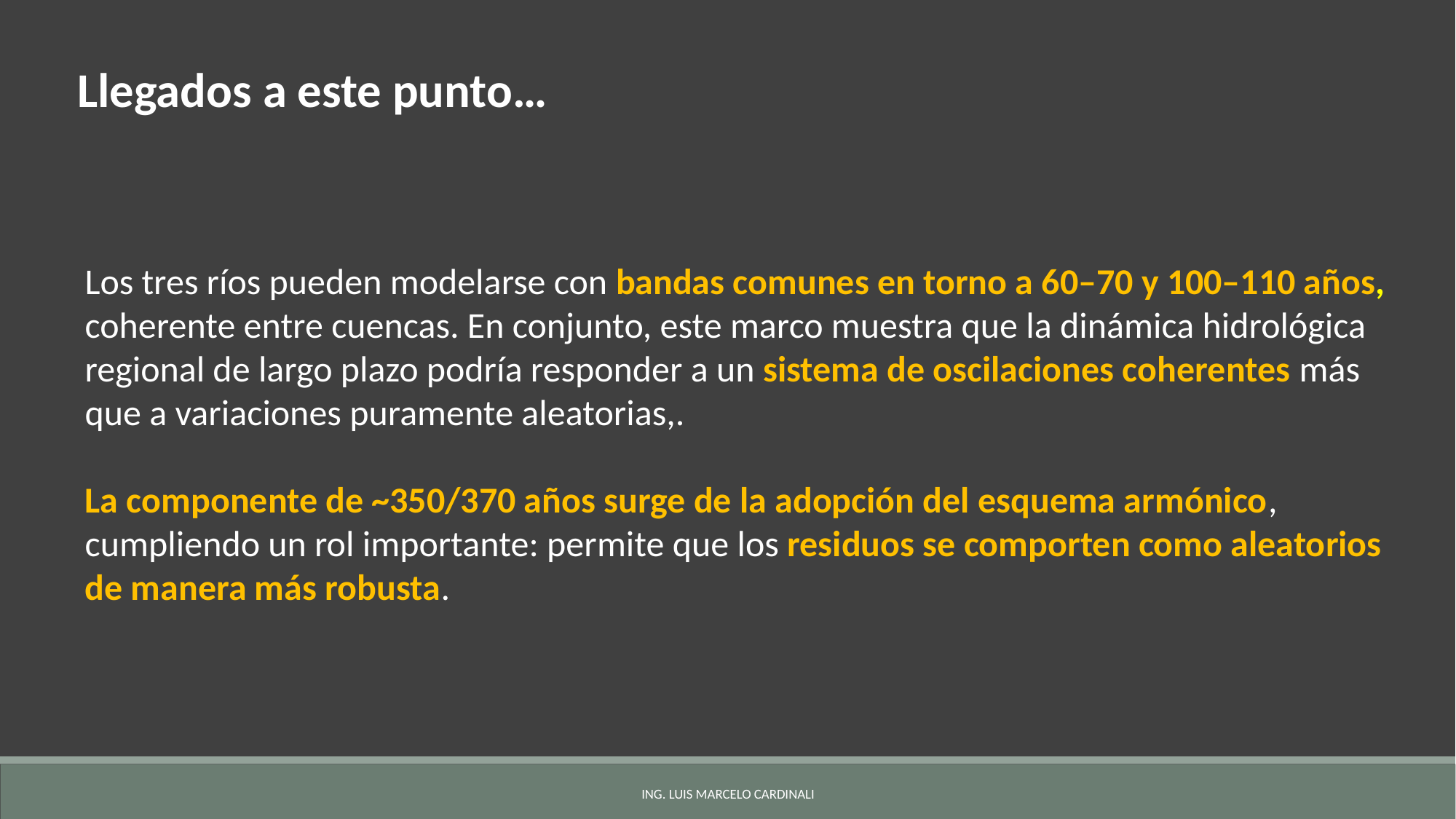

Llegados a este punto…

Los tres ríos pueden modelarse con bandas comunes en torno a 60–70 y 100–110 años, coherente entre cuencas. En conjunto, este marco muestra que la dinámica hidrológica regional de largo plazo podría responder a un sistema de oscilaciones coherentes más que a variaciones puramente aleatorias,.

La componente de ~350/370 años surge de la adopción del esquema armónico, cumpliendo un rol importante: permite que los residuos se comporten como aleatorios de manera más robusta.

ING. LUIS MARCELO CARDINALI